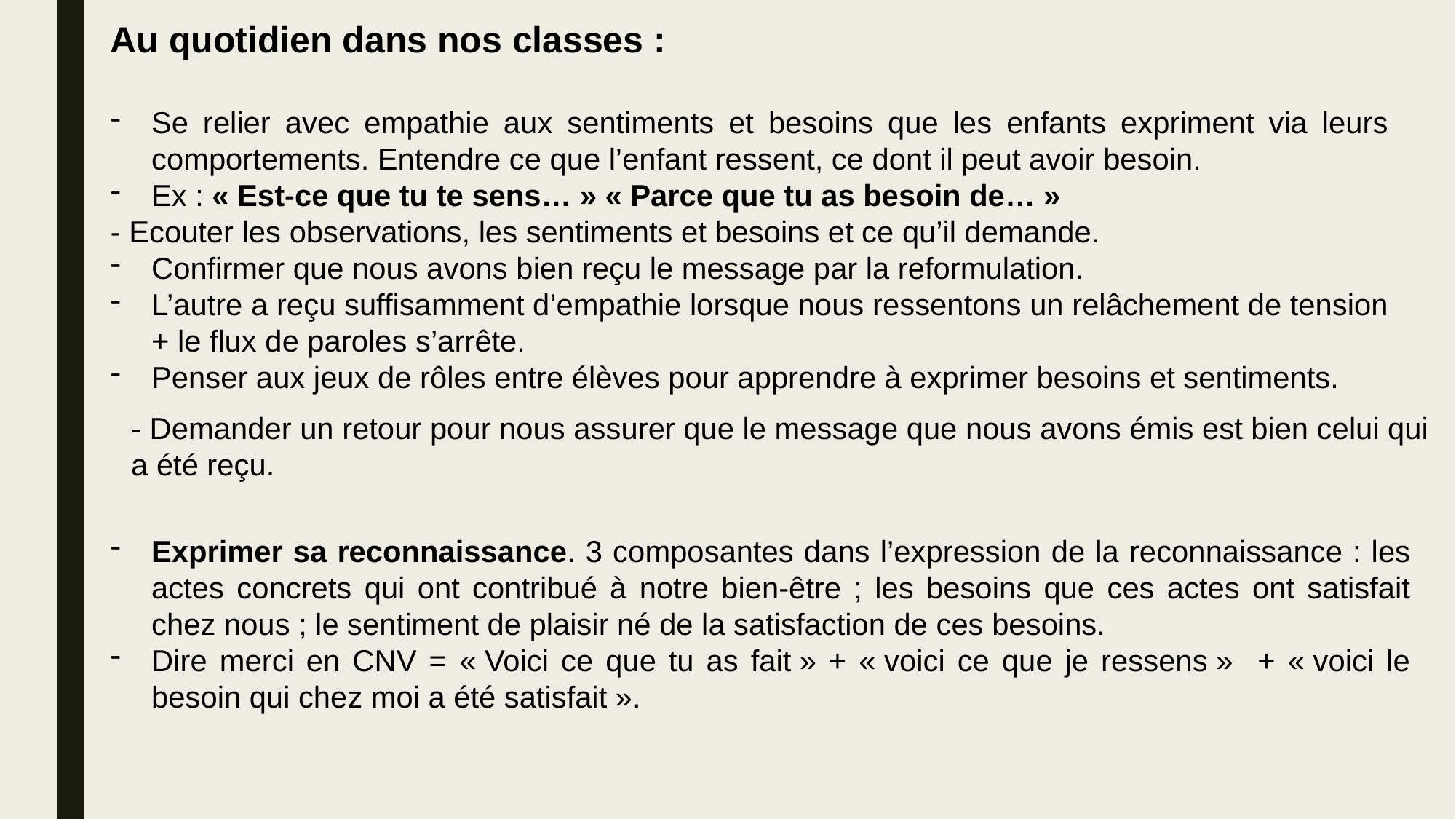

Au quotidien dans nos classes :

Se relier avec empathie aux sentiments et besoins que les enfants expriment via leurs comportements. Entendre ce que l’enfant ressent, ce dont il peut avoir besoin.
Ex : « Est-ce que tu te sens… » « Parce que tu as besoin de… »
- Ecouter les observations, les sentiments et besoins et ce qu’il demande.
Confirmer que nous avons bien reçu le message par la reformulation.
L’autre a reçu suffisamment d’empathie lorsque nous ressentons un relâchement de tension + le flux de paroles s’arrête.
Penser aux jeux de rôles entre élèves pour apprendre à exprimer besoins et sentiments.
- Demander un retour pour nous assurer que le message que nous avons émis est bien celui qui a été reçu.
Exprimer sa reconnaissance. 3 composantes dans l’expression de la reconnaissance : les actes concrets qui ont contribué à notre bien-être ; les besoins que ces actes ont satisfait chez nous ; le sentiment de plaisir né de la satisfaction de ces besoins.
Dire merci en CNV = « Voici ce que tu as fait » + « voici ce que je ressens »  + « voici le besoin qui chez moi a été satisfait ».